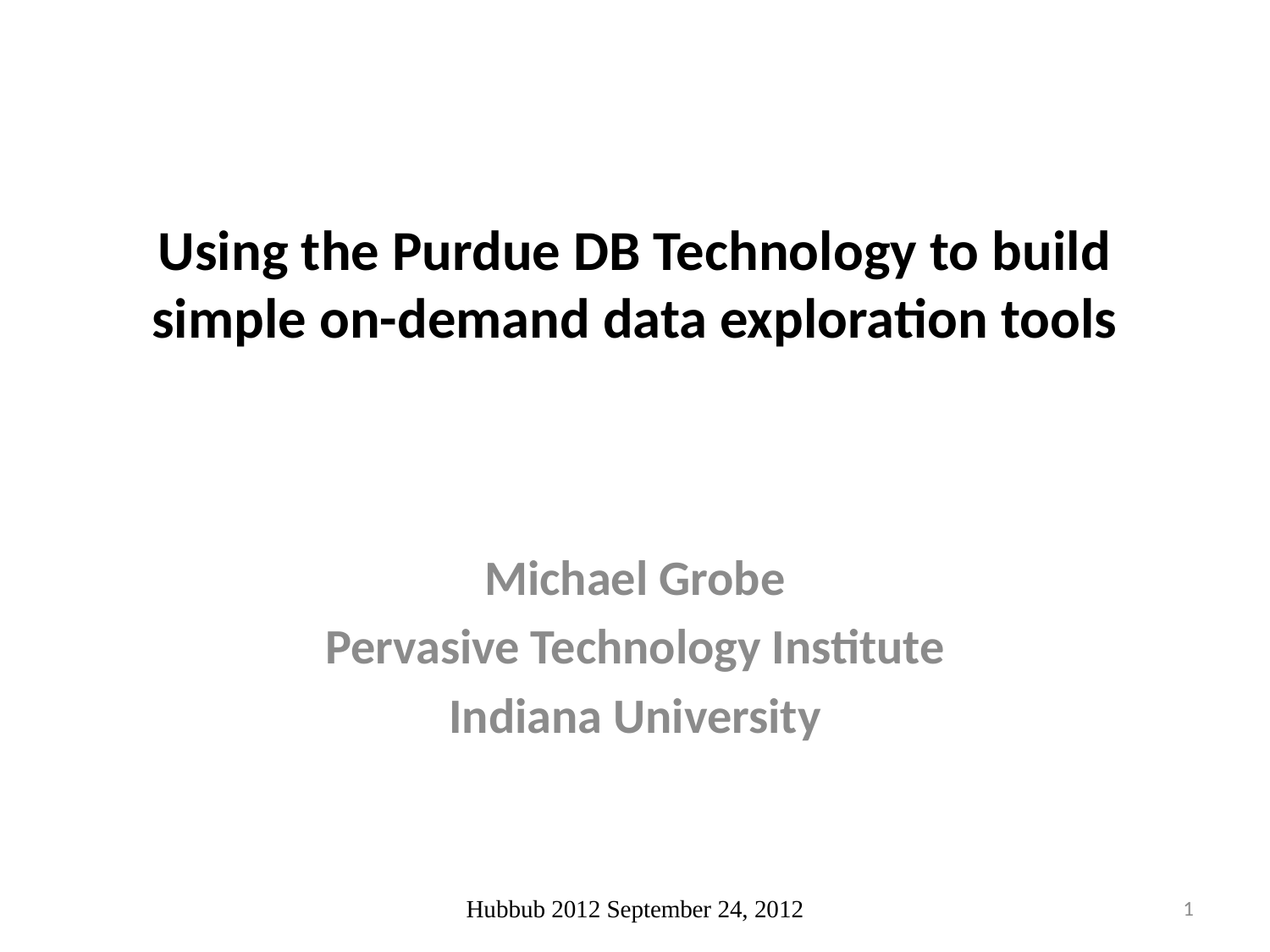

# Using the Purdue DB Technology to build simple on-demand data exploration tools
Michael Grobe
Pervasive Technology Institute
Indiana University
Hubbub 2012 September 24, 2012
1